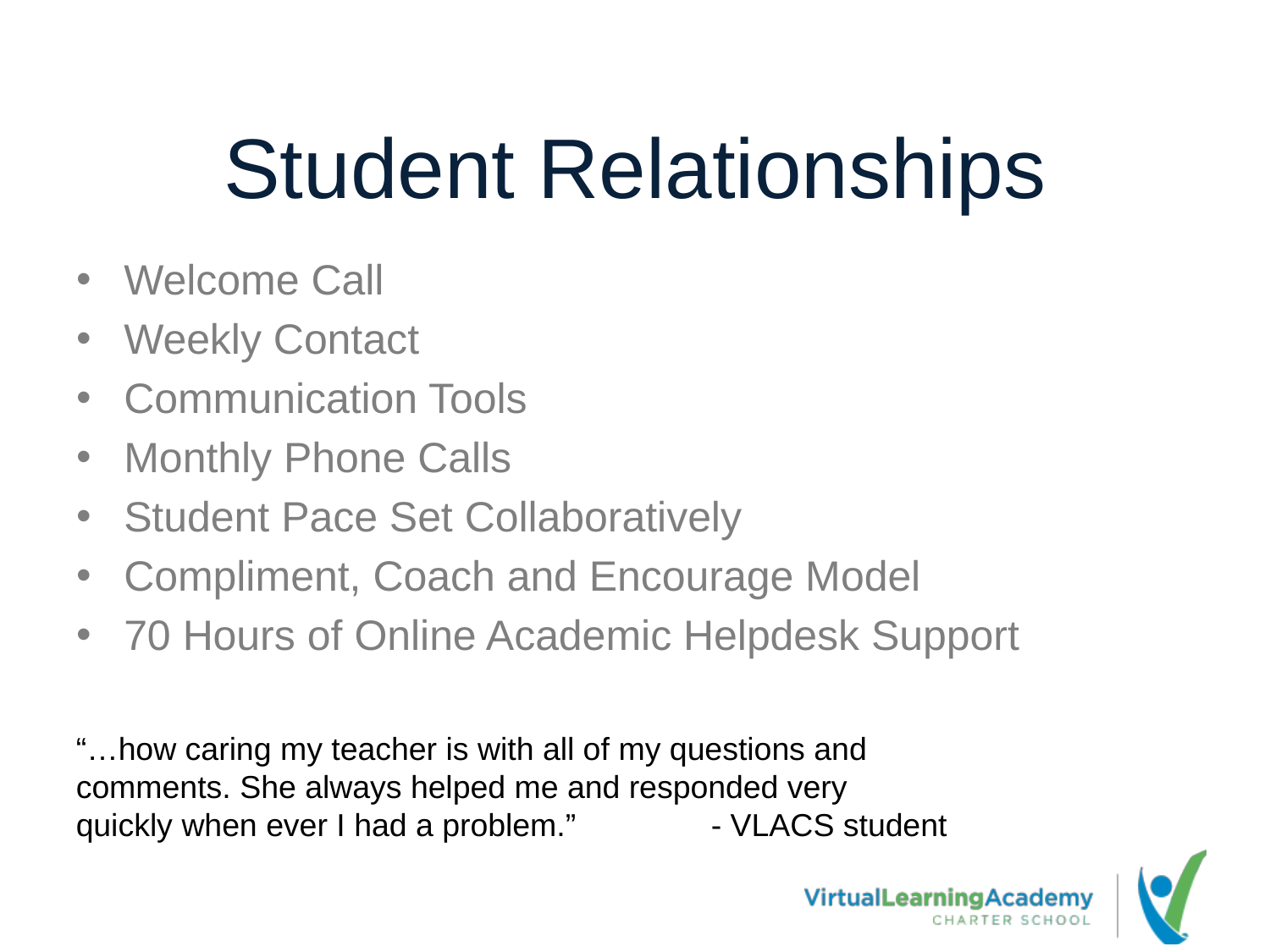

# Student Relationships
Welcome Call
Weekly Contact
Communication Tools
Monthly Phone Calls
Student Pace Set Collaboratively
Compliment, Coach and Encourage Model
70 Hours of Online Academic Helpdesk Support
“…how caring my teacher is with all of my questions and comments. She always helped me and responded very quickly when ever I had a problem.”		- VLACS student